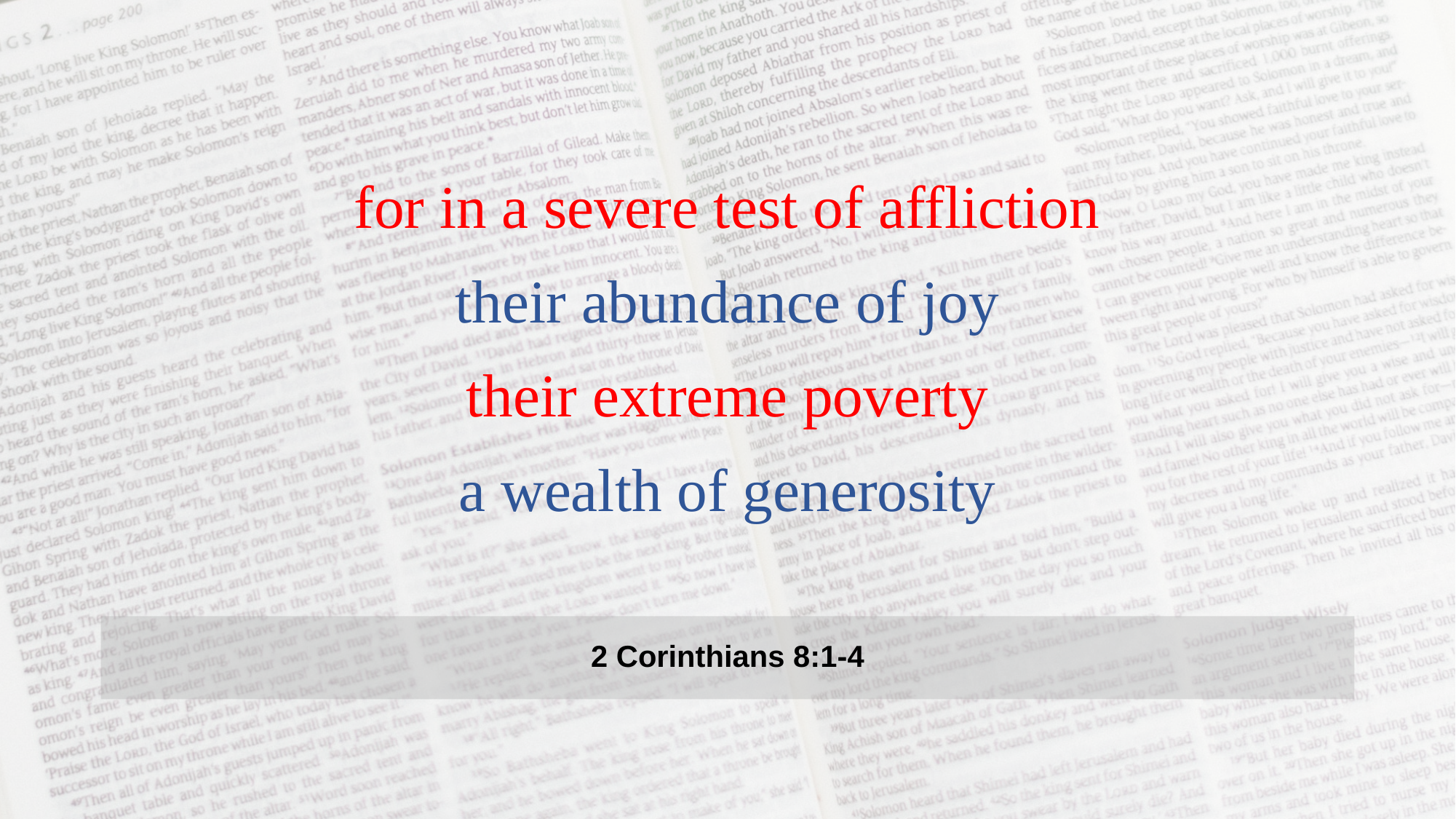

for in a severe test of affliction
their abundance of joy
their extreme poverty
a wealth of generosity
2 Corinthians 8:1-4